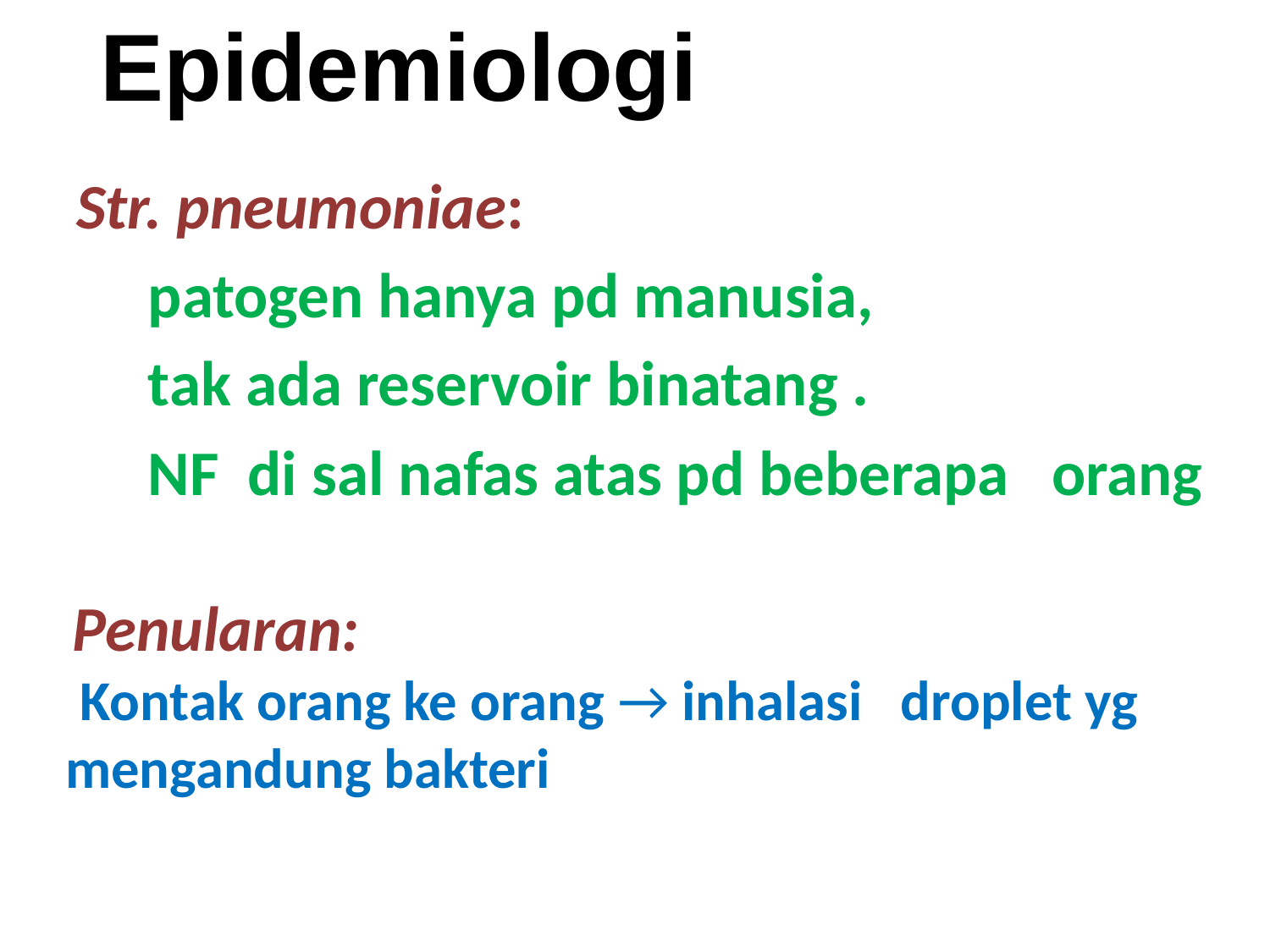

Epidemiologi
Str. pneumoniae:
     patogen hanya pd manusia,
     tak ada reservoir binatang .
     NF  di sal nafas atas pd beberapa   orang

 Penularan:
  Kontak orang ke orang → inhalasi   droplet yg mengandung bakteri